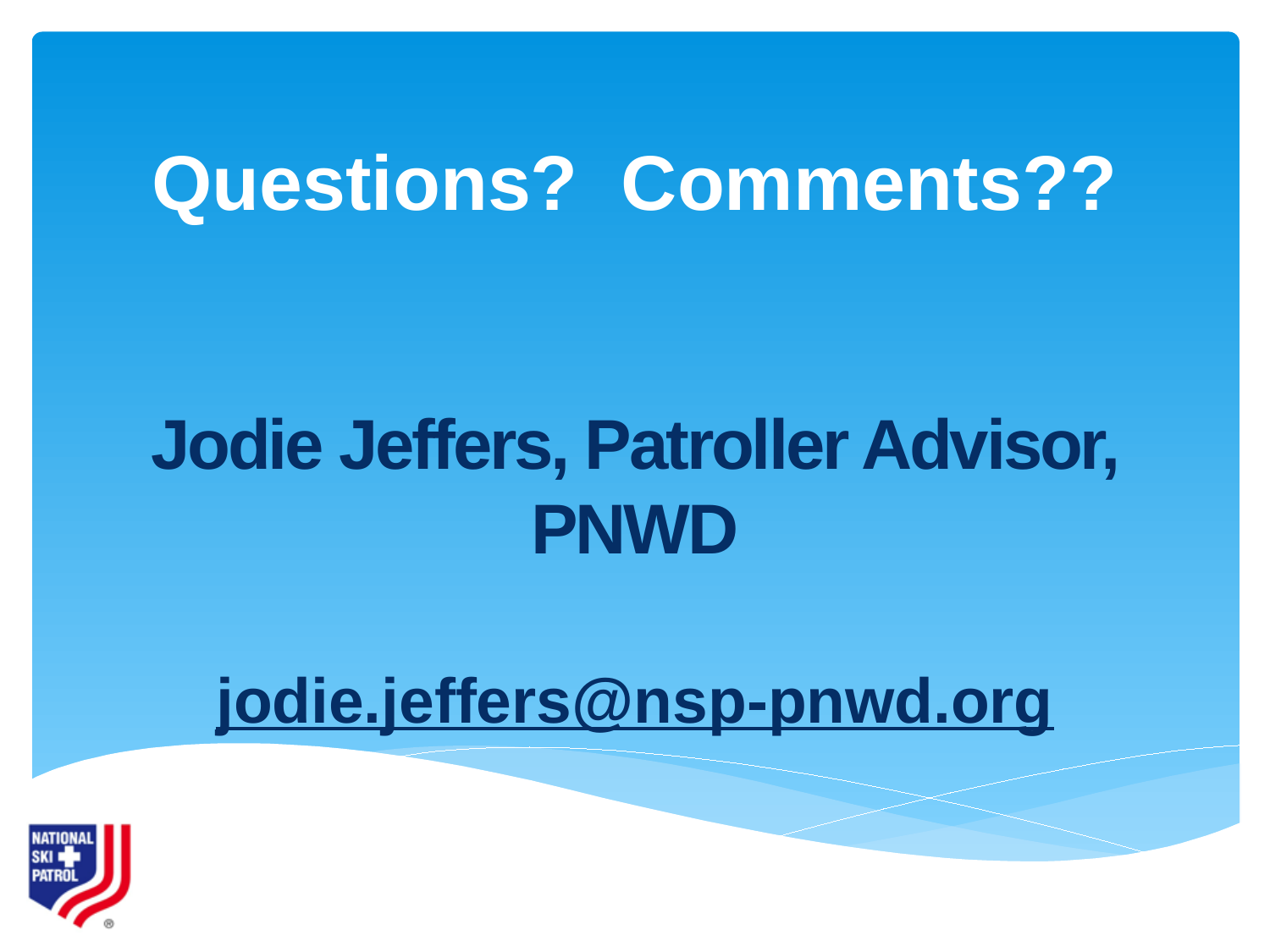

# Questions?  Comments??
Jodie Jeffers, Patroller Advisor, PNWD

jodie.jeffers@nsp-pnwd.org